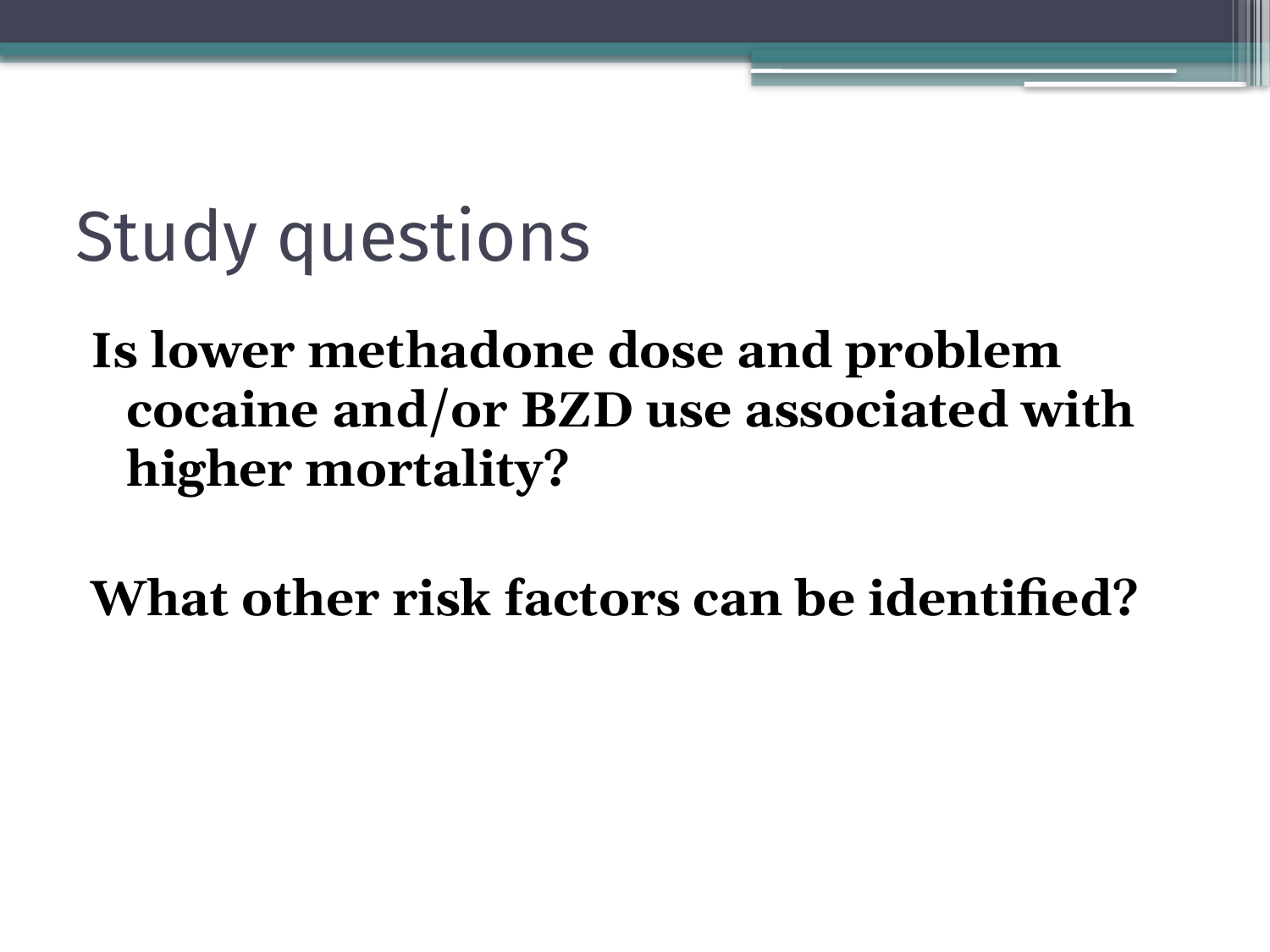

# Study questions
Is lower methadone dose and problem cocaine and/or BZD use associated with higher mortality?

What other risk factors can be identified?